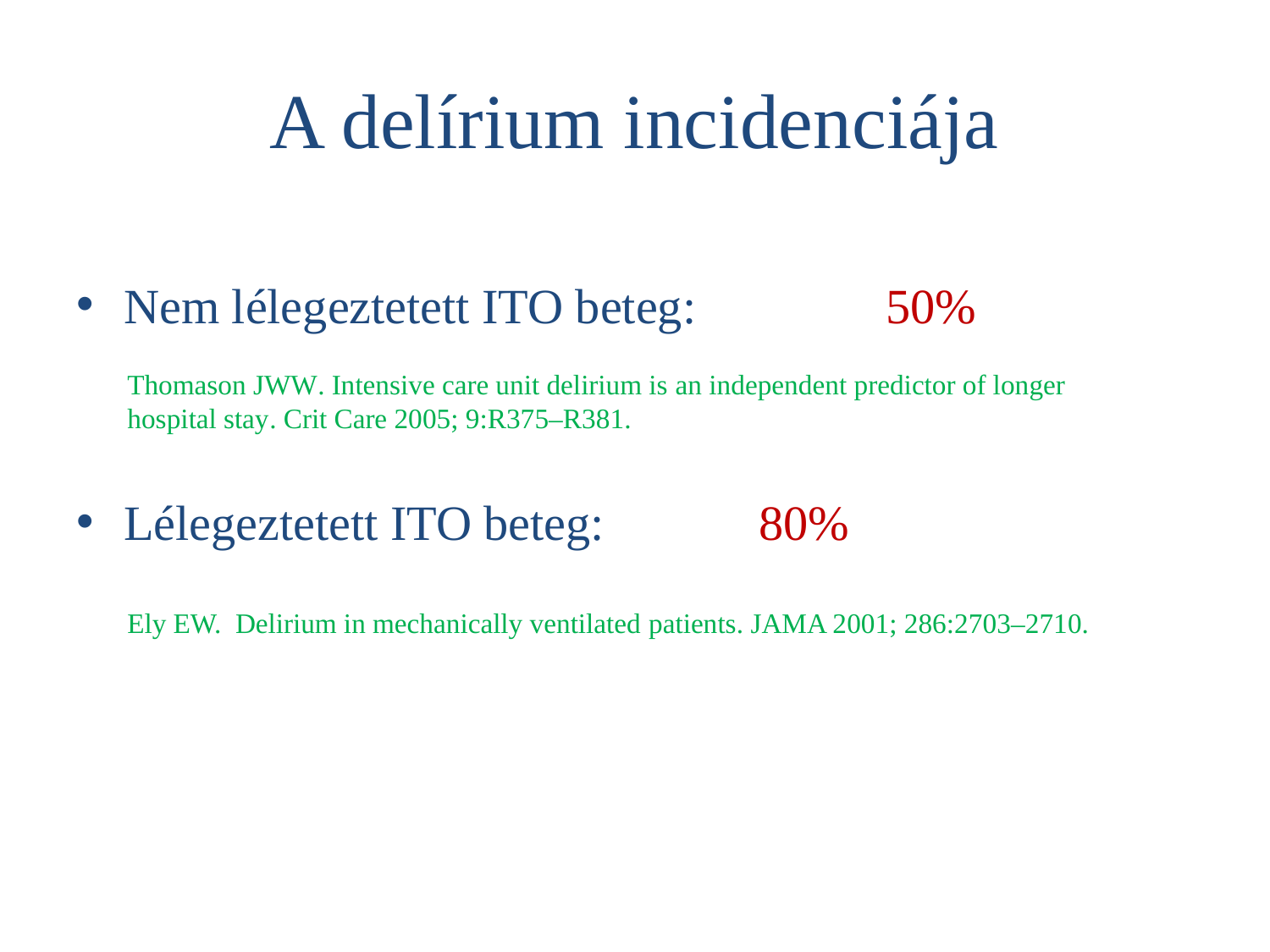

# A delírium incidenciája
Nem lélegeztetett ITO beteg:		50%

Lélegeztetett ITO beteg:		80%
Thomason JWW. Intensive care unit delirium is an independent predictor of longer hospital stay. Crit Care 2005; 9:R375–R381.
Ely EW.  Delirium in mechanically ventilated patients. JAMA 2001; 286:2703–2710.